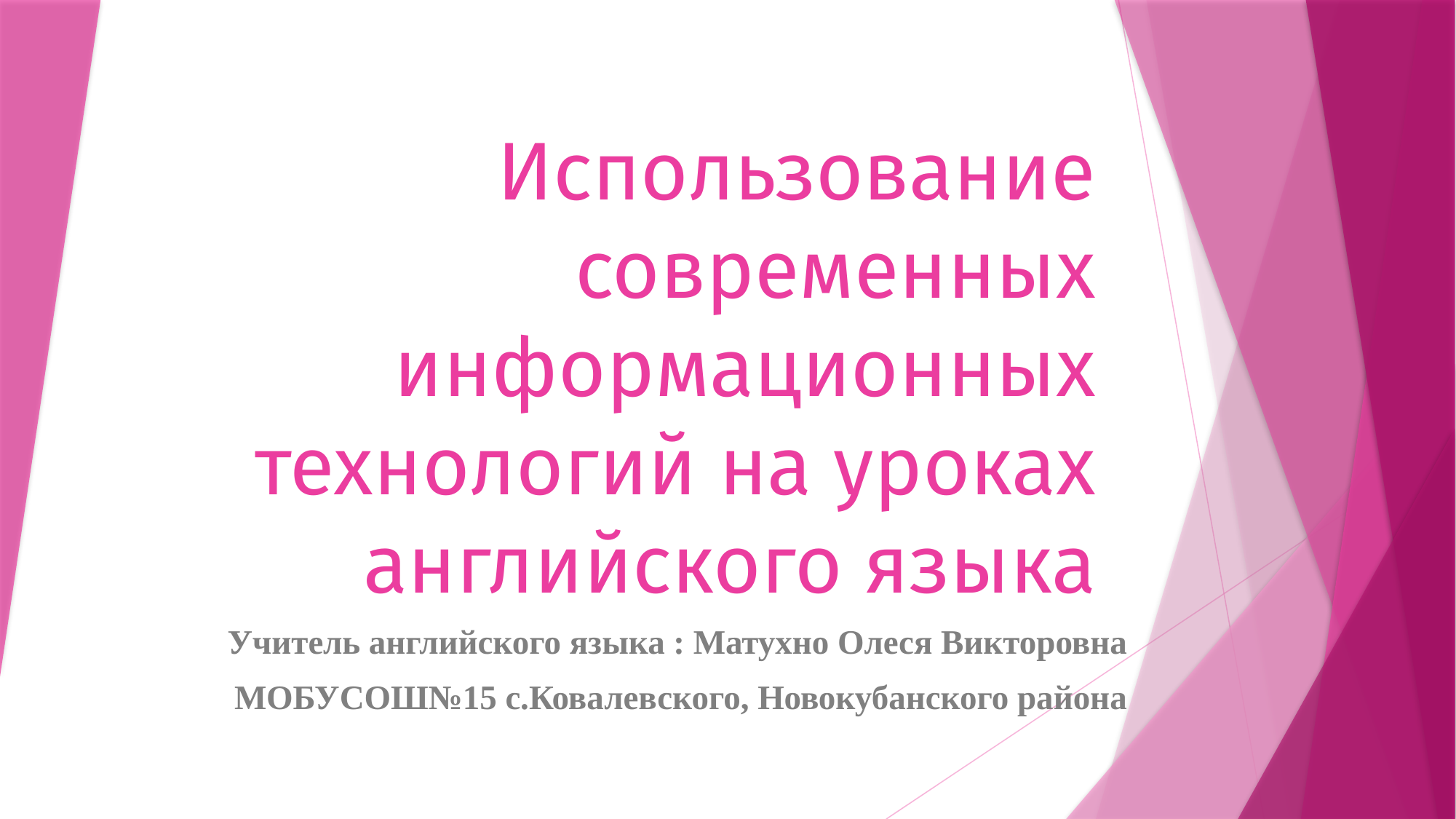

# Использование современных информационных технологий на уроках английского языка
Учитель английского языка : Матухно Олеся Викторовна
МОБУСОШ№15 с.Ковалевского, Новокубанского района